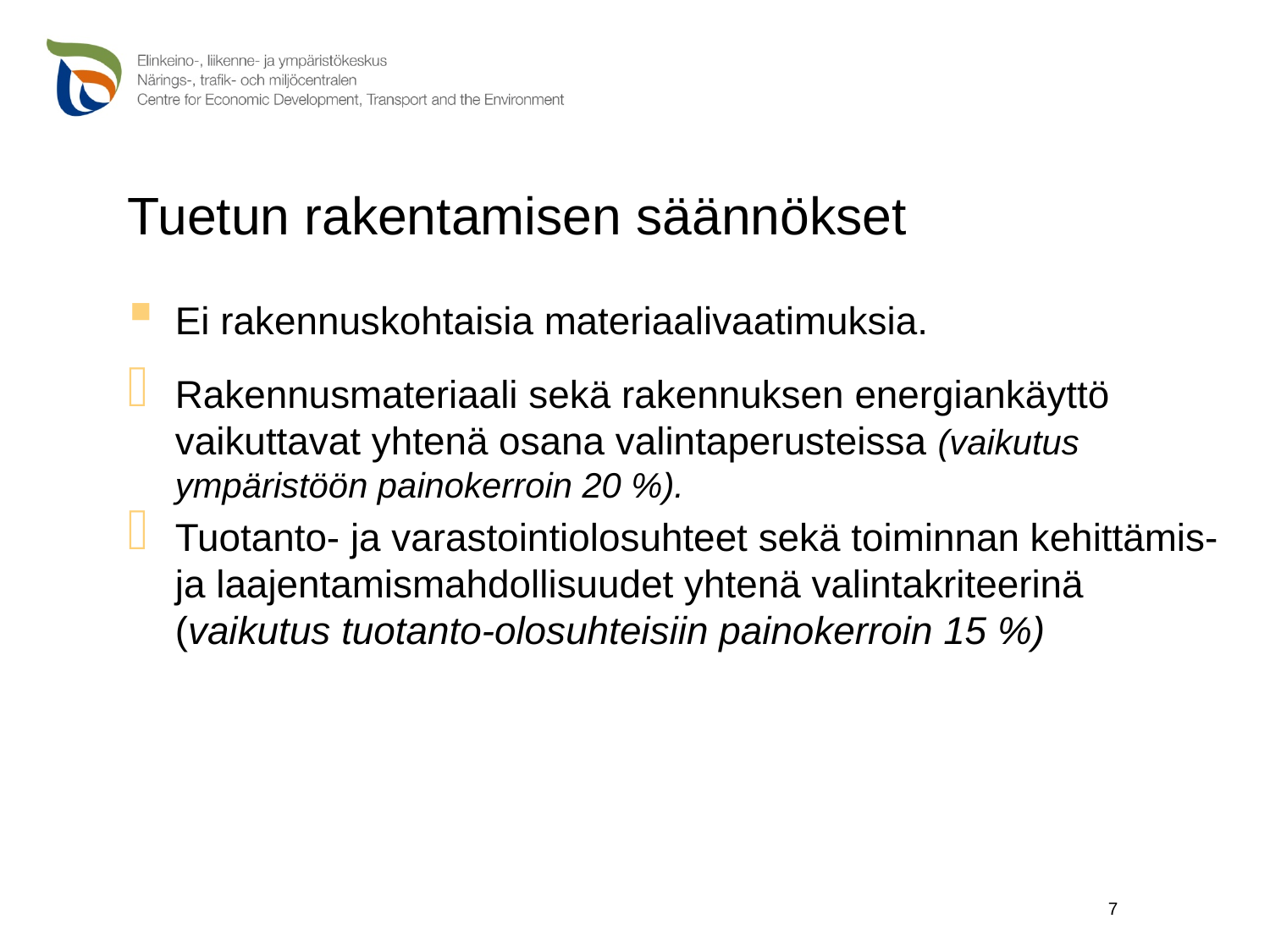

# Tuetun rakentamisen säännökset
Ei rakennuskohtaisia materiaalivaatimuksia.

Rakennusmateriaali sekä rakennuksen energiankäyttö vaikuttavat yhtenä osana valintaperusteissa (vaikutus ympäristöön painokerroin 20 %).
Tuotanto- ja varastointiolosuhteet sekä toiminnan kehittämis- ja laajentamismahdollisuudet yhtenä valintakriteerinä (vaikutus tuotanto-olosuhteisiin painokerroin 15 %)

7